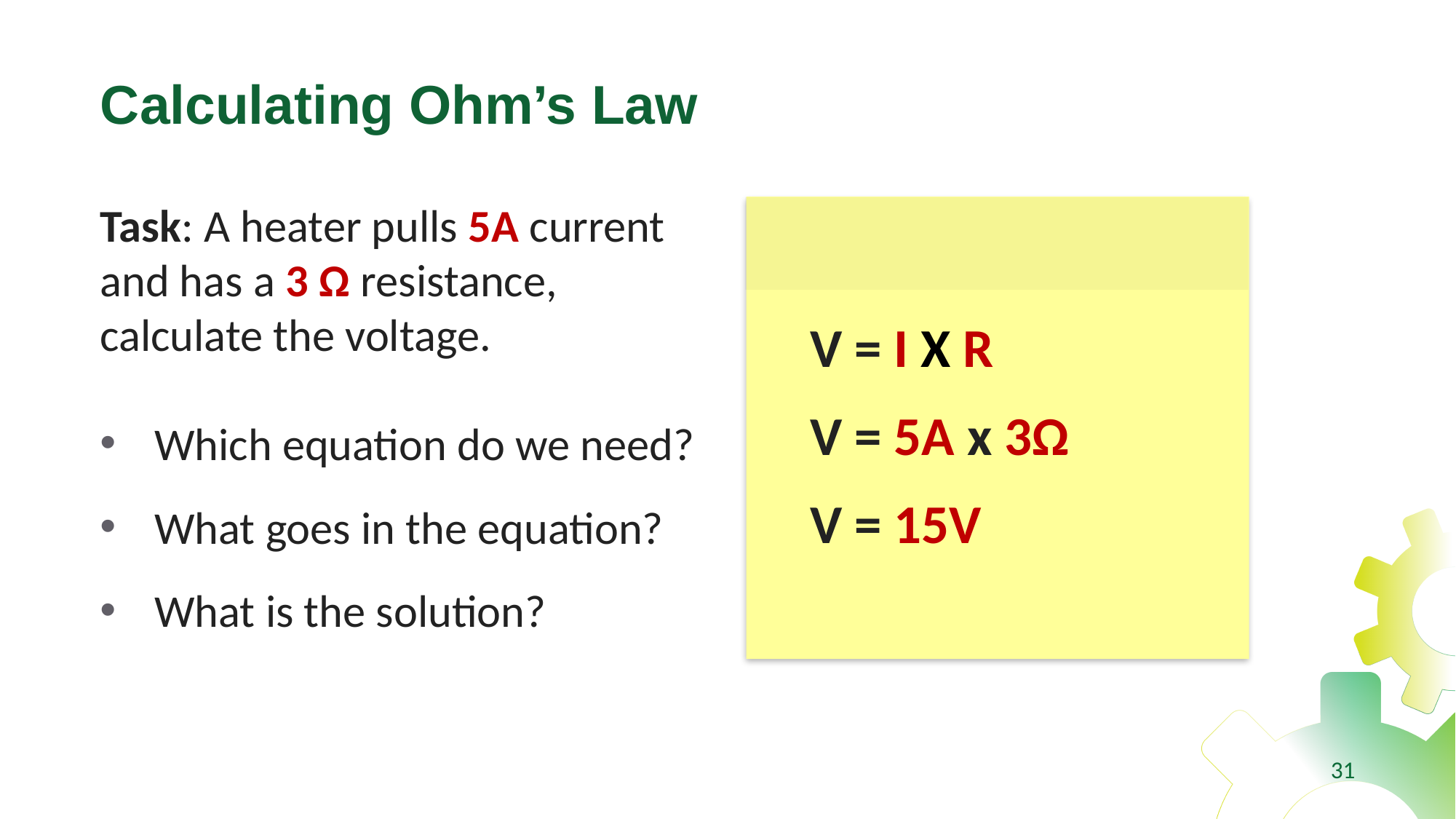

# Calculating Ohm’s Law
Task: A heater pulls 5A current and has a 3 Ω resistance, calculate the voltage.

Which equation do we need?

What goes in the equation?

What is the solution?

V = I X R
V = 5A x 3Ω
V = 15V